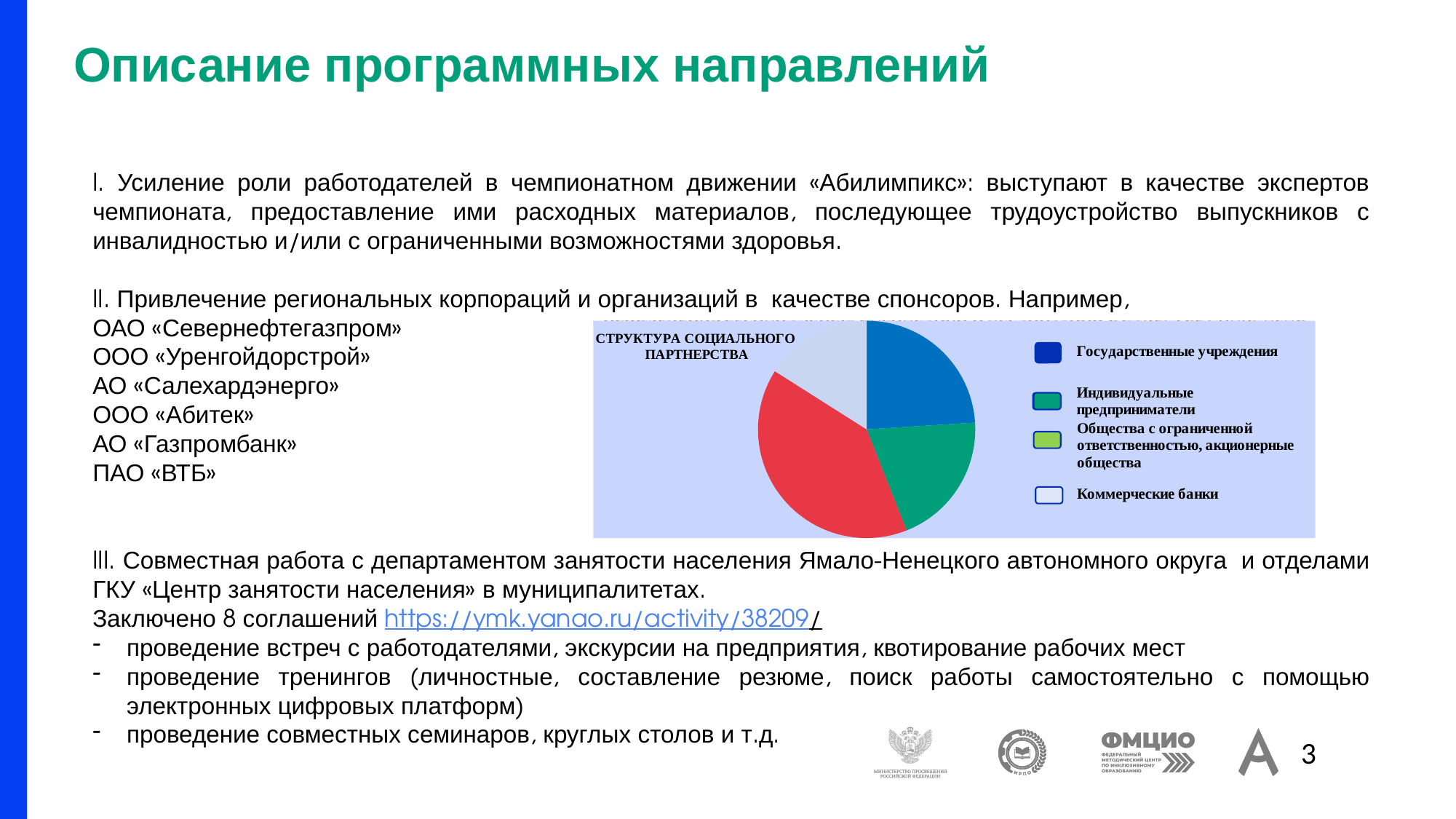

# Описание программных направлений
I. Усиление роли работодателей в чемпионатном движении «Абилимпикс»: выступают в качестве экспертов чемпионата, предоставление ими расходных материалов, последующее трудоустройство выпускников с инвалидностью и/или с ограниченными возможностями здоровья.

II. Привлечение региональных корпораций и организаций в  качестве спонсоров. Например,
ОАО «Севернефтегазпром»
ООО «Уренгойдорстрой»
АО «Салехардэнерго»
ООО «Абитек»
АО «Газпромбанк»
ПАО «ВТБ»

III. Совместная работа с департаментом занятости населения Ямало-Ненецкого автономного округа  и отделами ГКУ «Центр занятости населения» в муниципалитетах.
Заключено 8 соглашений https://ymk.yanao.ru/activity/38209/
проведение встреч с работодателями, экскурсии на предприятия, квотирование рабочих мест
проведение тренингов (личностные, составление резюме, поиск работы самостоятельно с помощью электронных цифровых платформ)
проведение совместных семинаров, круглых столов и т.д.

### Chart: СТРУКТУРА СОЦИАЛЬНОГО
ПАРТНЕРСТВА

| Category | Продажи |
|---|---|
| Государственные учреждения | 6.0 |
| Индивидуальные предприниматели | 5.0 |
| Общества с ограниченной отвественностью, акционерные общества | 10.0 |
|  | None |
| коммерческие банки | 4.0 |